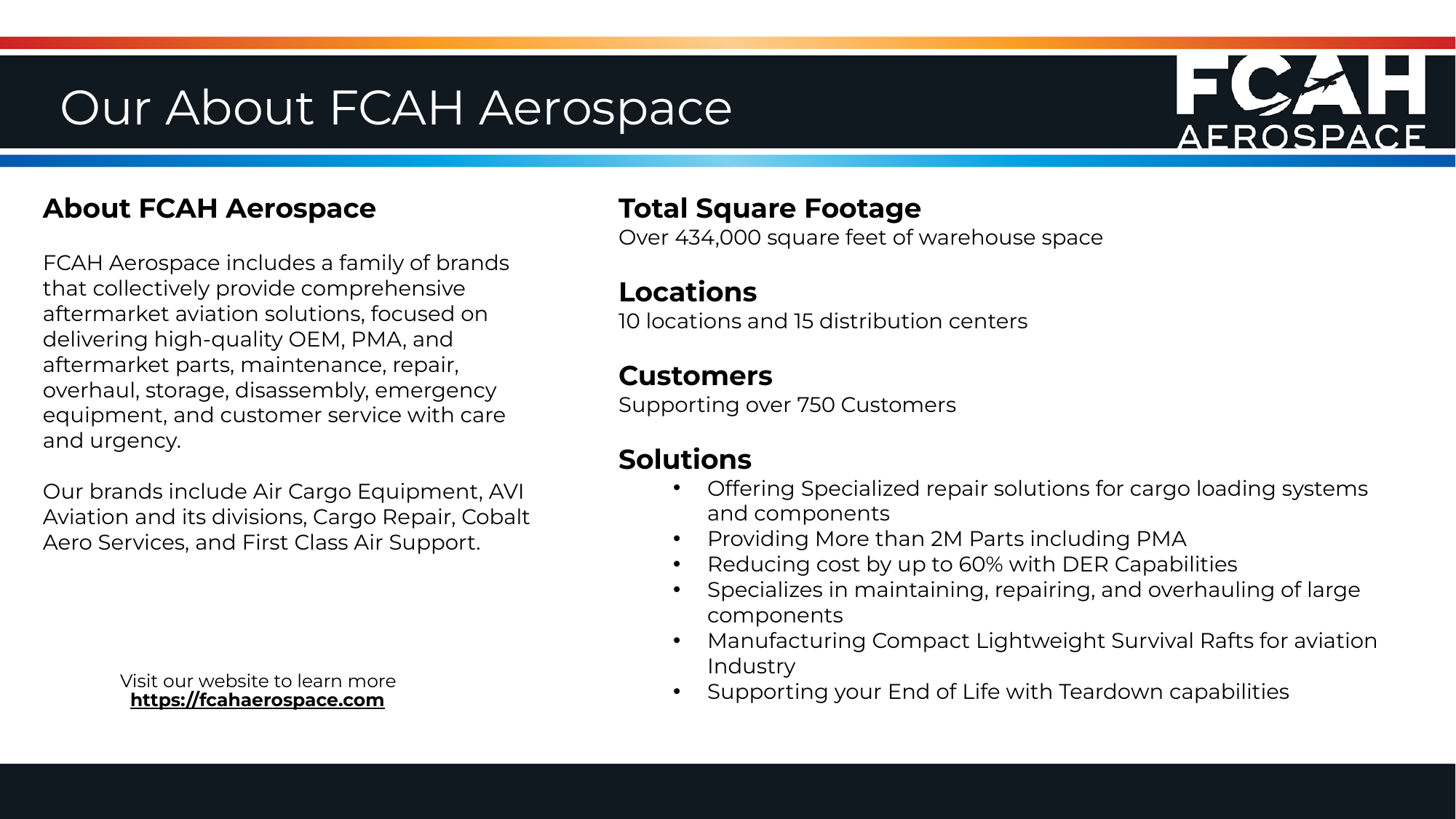

Our About FCAH Aerospace
About FCAH Aerospace

FCAH Aerospace includes a family of brands that collectively provide comprehensive aftermarket aviation solutions, focused on delivering high-quality OEM, PMA, and aftermarket parts, maintenance, repair, overhaul, storage, disassembly, emergency equipment, and customer service with care and urgency.

Our brands include Air Cargo Equipment, AVI Aviation and its divisions, Cargo Repair, Cobalt Aero Services, and First Class Air Support.
Total Square Footage
Over 434,000 square feet of warehouse space

Locations
10 locations and 15 distribution centers

Customers
Supporting over 750 Customers

Solutions
Offering Specialized repair solutions for cargo loading systems and components
Providing More than 2M Parts including PMA
Reducing cost by up to 60% with DER Capabilities
Specializes in maintaining, repairing, and overhauling of large components
Manufacturing Compact Lightweight Survival Rafts for aviation Industry
Supporting your End of Life with Teardown capabilities

Visit our website to learn more
https://fcahaerospace.com